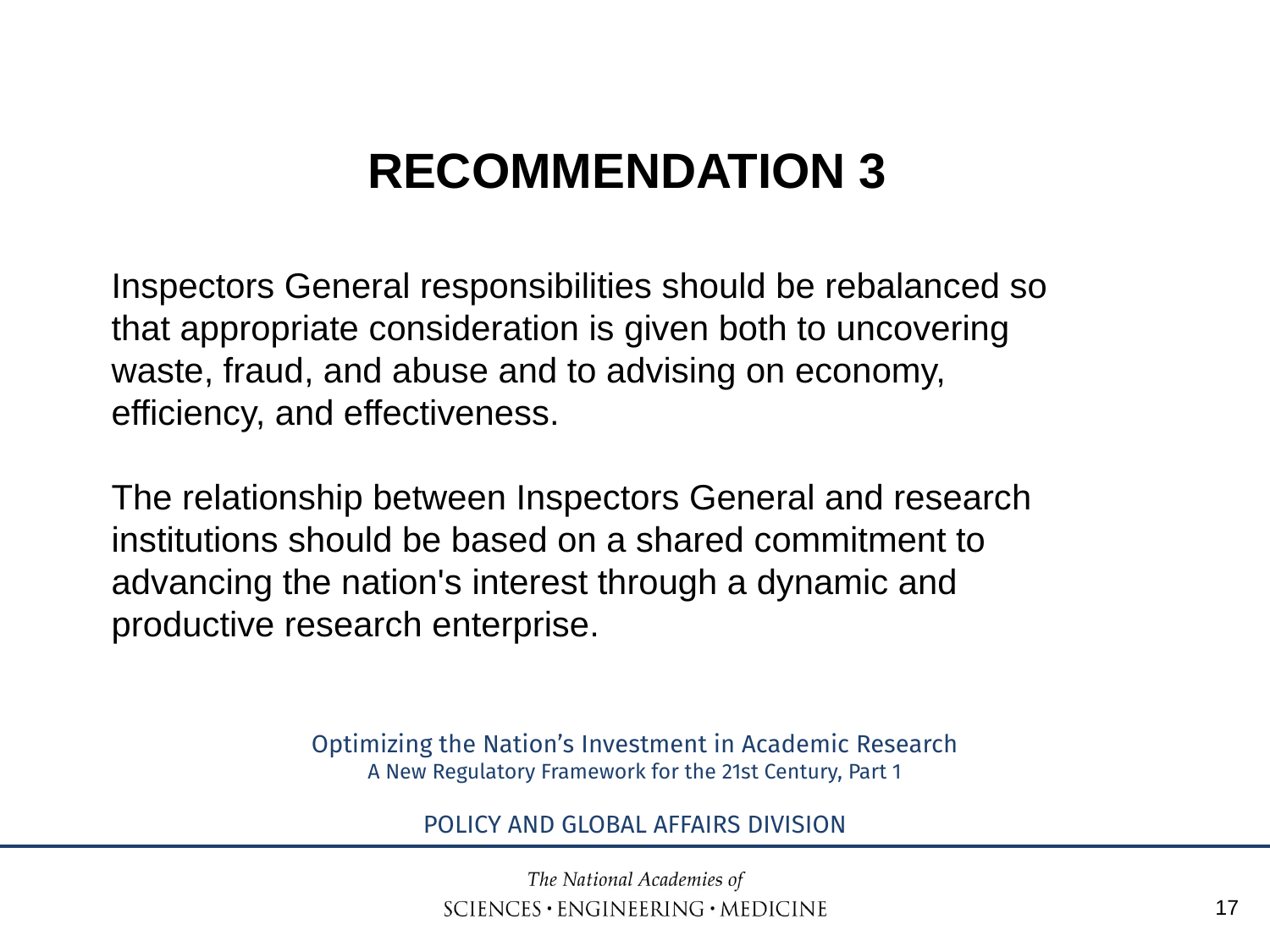

# RECOMMENDATION 3
Inspectors General responsibilities should be rebalanced so
that appropriate consideration is given both to uncovering
waste, fraud, and abuse and to advising on economy,
efficiency, and effectiveness.

The relationship between Inspectors General and research
institutions should be based on a shared commitment to
advancing the nation's interest through a dynamic and
productive research enterprise.
17